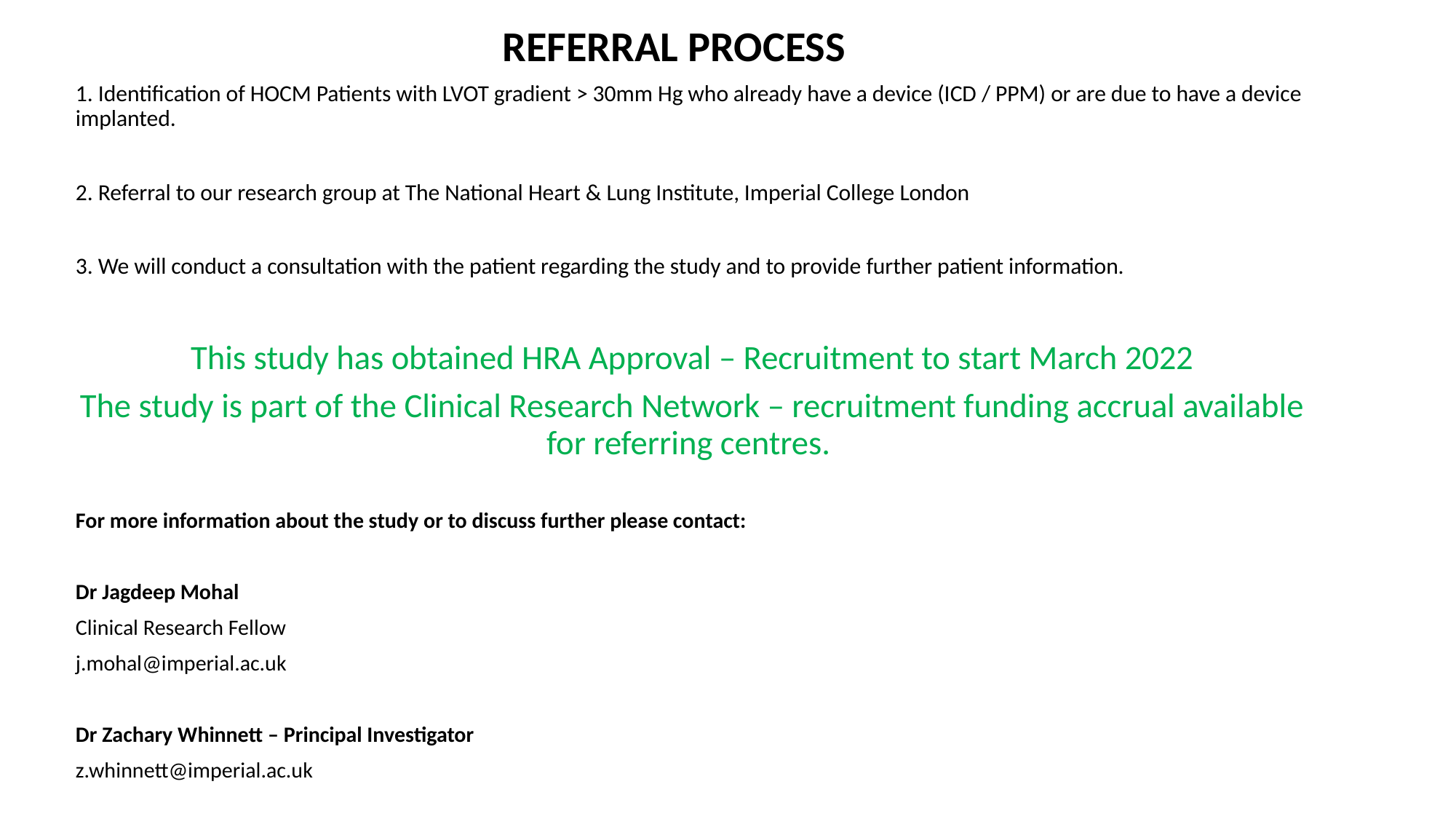

REFERRAL PROCESS
1. Identification of HOCM Patients with LVOT gradient > 30mm Hg who already have a device (ICD / PPM) or are due to have a device implanted.

2. Referral to our research group at The National Heart & Lung Institute, Imperial College London

3. We will conduct a consultation with the patient regarding the study and to provide further patient information.

This study has obtained HRA Approval – Recruitment to start March 2022
The study is part of the Clinical Research Network – recruitment funding accrual available for referring centres.

For more information about the study or to discuss further please contact:

Dr Jagdeep Mohal
Clinical Research Fellow
j.mohal@imperial.ac.uk

Dr Zachary Whinnett – Principal Investigator
z.whinnett@imperial.ac.uk